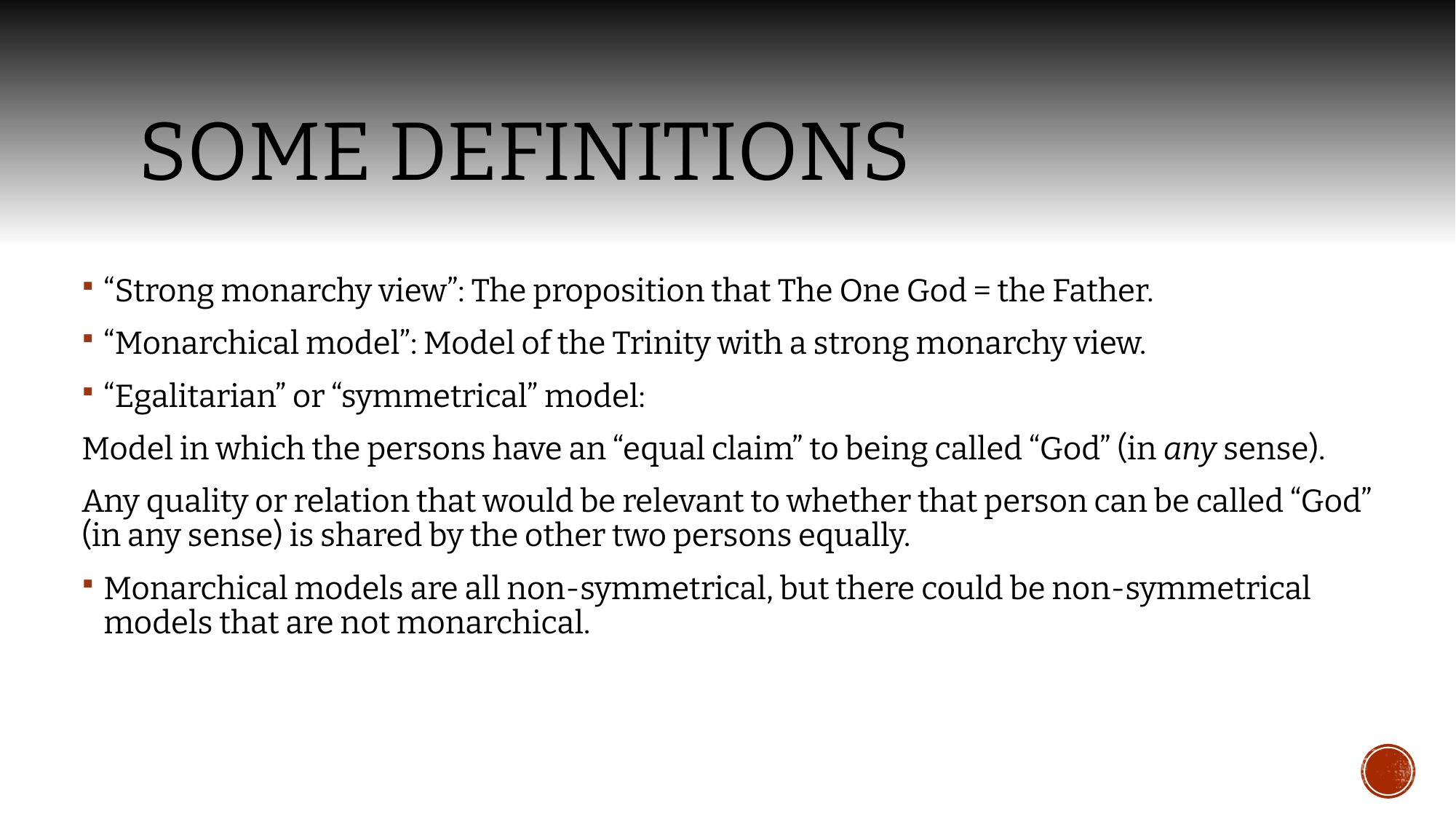

# Some Definitions
“Strong monarchy view”: The proposition that The One God = the Father.
“Monarchical model”: Model of the Trinity with a strong monarchy view.
“Egalitarian” or “symmetrical” model:
Model in which the persons have an “equal claim” to being called “God” (in any sense).
Any quality or relation that would be relevant to whether that person can be called “God” (in any sense) is shared by the other two persons equally.
Monarchical models are all non-symmetrical, but there could be non-symmetrical models that are not monarchical.